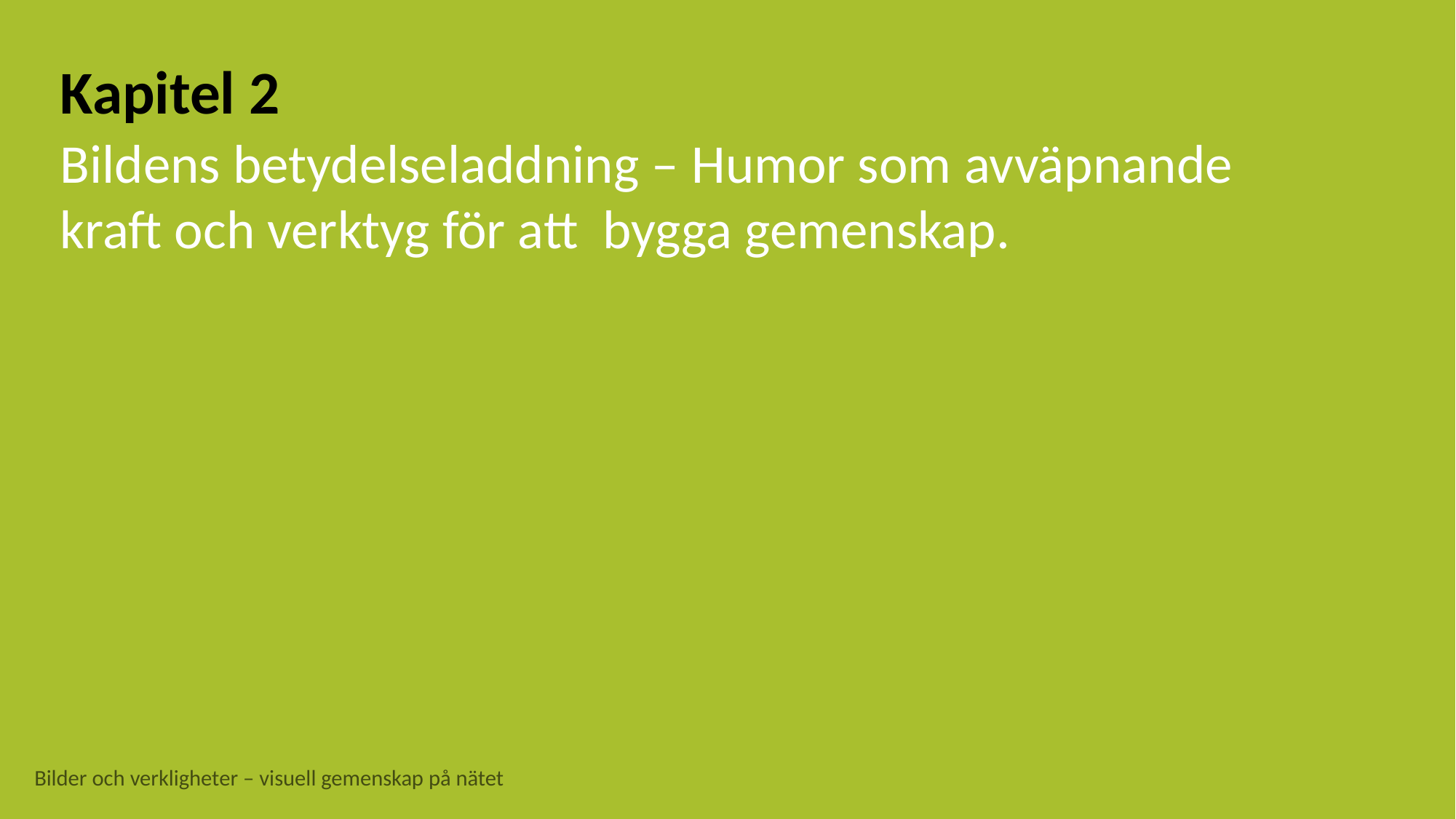

Kapitel 2
Bildens betydelseladdning – Humor som avväpnande kraft och verktyg för att  bygga gemenskap.
Bilder och verkligheter – visuell gemenskap på nätet